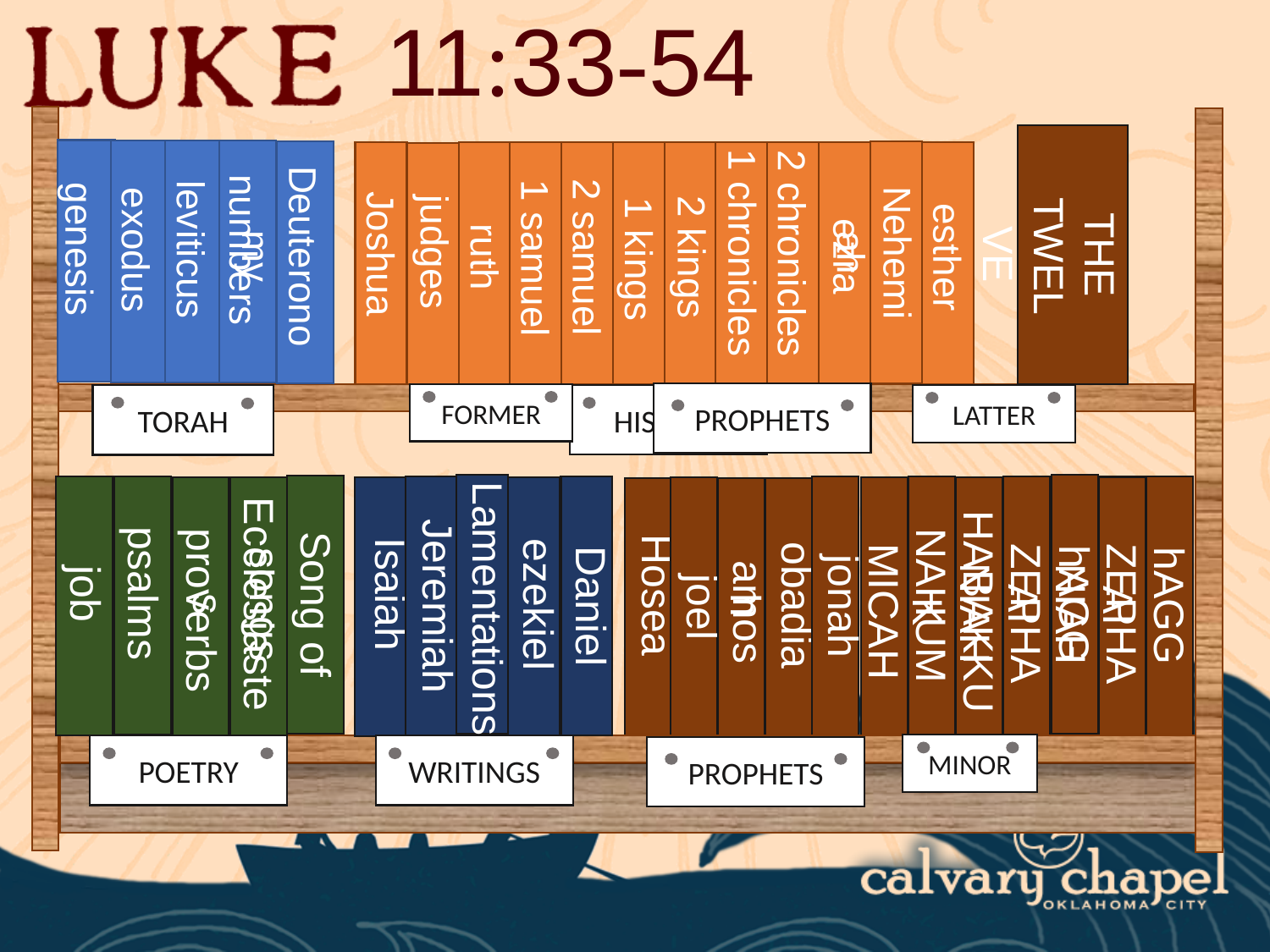

11:33-54

THE
TWELVE

1 chronicles

2 chronicles

Nehemiah

ezra

2 kings

1 samuel

Joshua

ruth

2 samuel

esther

1 kings

judges

genesis

numbers

exodus

leviticus
Deuteronomy

PROPHETS

FORMER

LATTER

HISTORY

TORAH

LAW

Lamentations

Song of songs

hAGGAI

NAHUM

psalms

ZEPHANIAH

Jeremiah

hAGGAI

job

Daniel

jonah

ZEPHANIAH

Ecclesiastes

MICAH

ezekiel

proverbs

HABAKKUK

Isaiah

joel

obadiah

Hosea

amos

MINOR

POETRY

WRITINGS

MAJOR

PROPHETS